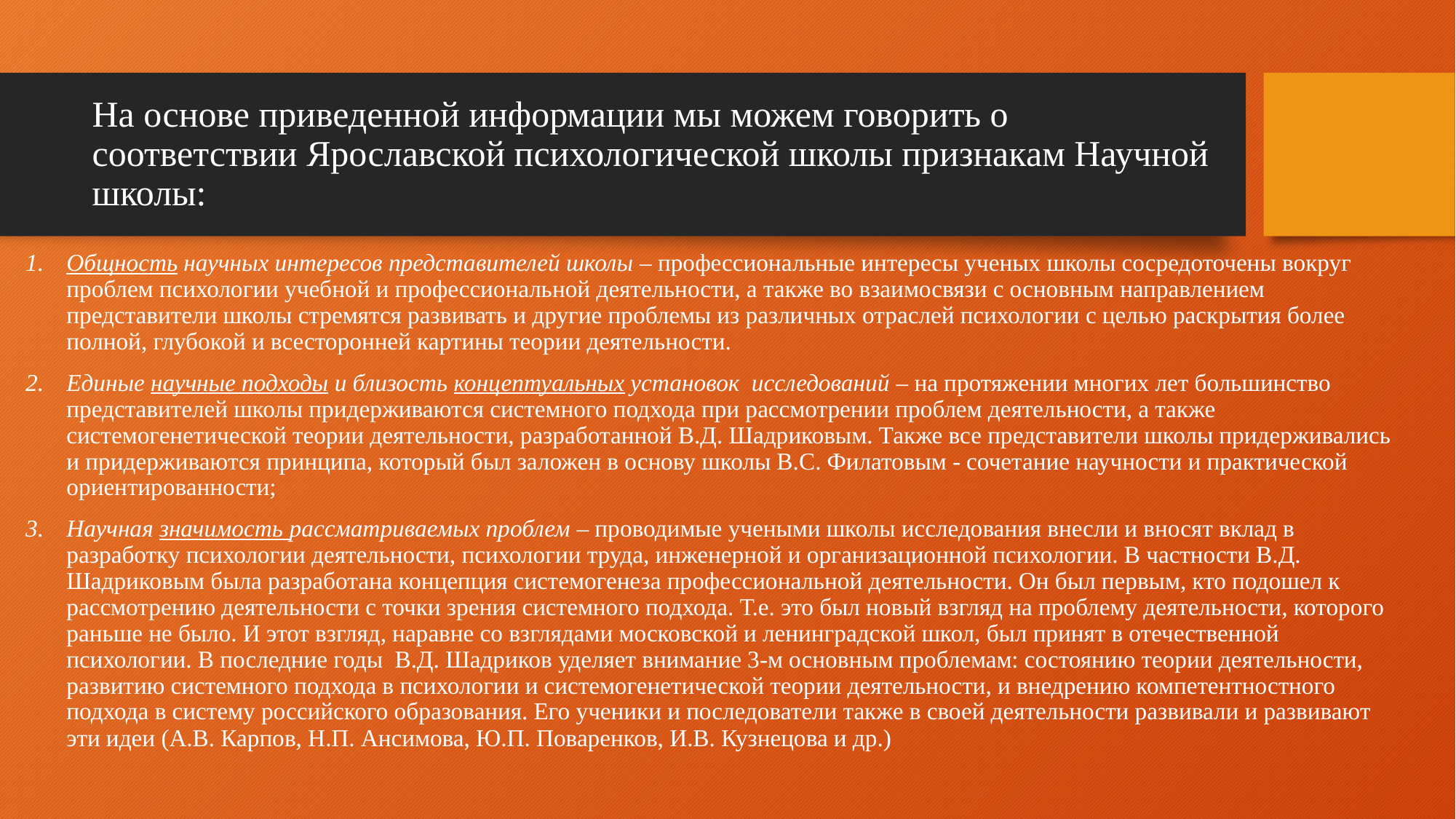

# На основе приведенной информации мы можем говорить о соответствии Ярославской психологической школы признакам Научной школы:
Общность научных интересов представителей школы – профессиональные интересы ученых школы сосредоточены вокруг проблем психологии учебной и профессиональной деятельности, а также во взаимосвязи с основным направлением представители школы стремятся развивать и другие проблемы из различных отраслей психологии с целью раскрытия более полной, глубокой и всесторонней картины теории деятельности.
Единые научные подходы и близость концептуальных установок  исследований – на протяжении многих лет большинство представителей школы придерживаются системного подхода при рассмотрении проблем деятельности, а также системогенетической теории деятельности, разработанной В.Д. Шадриковым. Также все представители школы придерживались и придерживаются принципа, который был заложен в основу школы В.С. Филатовым - сочетание научности и практической ориентированности;
Научная значимость рассматриваемых проблем – проводимые учеными школы исследования внесли и вносят вклад в разработку психологии деятельности, психологии труда, инженерной и организационной психологии. В частности В.Д. Шадриковым была разработана концепция системогенеза профессиональной деятельности. Он был первым, кто подошел к рассмотрению деятельности с точки зрения системного подхода. Т.е. это был новый взгляд на проблему деятельности, которого раньше не было. И этот взгляд, наравне со взглядами московской и ленинградской школ, был принят в отечественной психологии. В последние годы  В.Д. Шадриков уделяет внимание 3-м основным проблемам: состоянию теории деятельности, развитию системного подхода в психологии и системогенетической теории деятельности, и внедрению компетентностного подхода в систему российского образования. Его ученики и последователи также в своей деятельности развивали и развивают эти идеи (А.В. Карпов, Н.П. Ансимова, Ю.П. Поваренков, И.В. Кузнецова и др.)